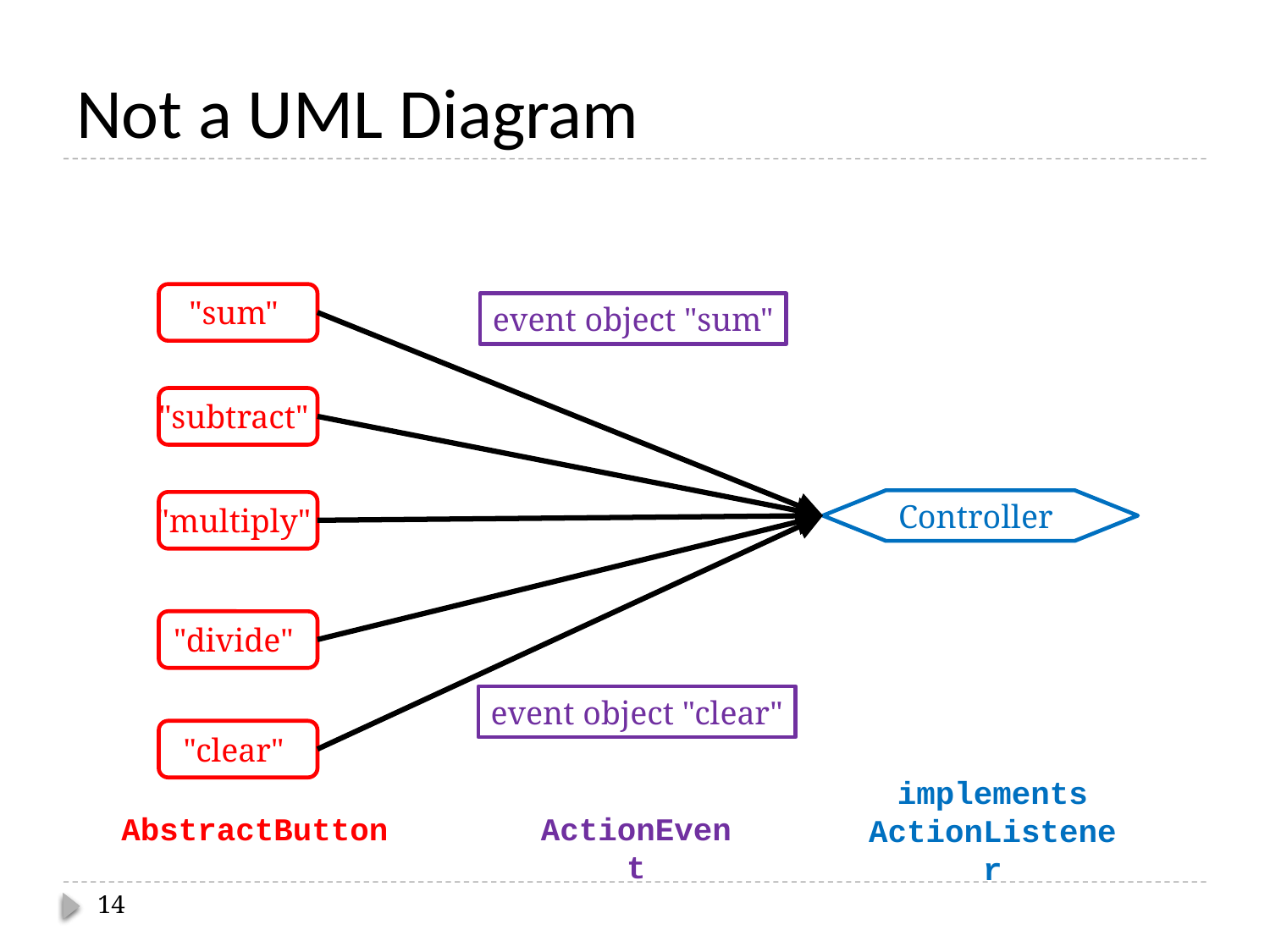

# Not a UML Diagram
"sum"
event object "sum"
"subtract"
Controller
"multiply"
"divide"
event object "clear"
"clear"
implements
ActionListener
AbstractButton
ActionEvent
14